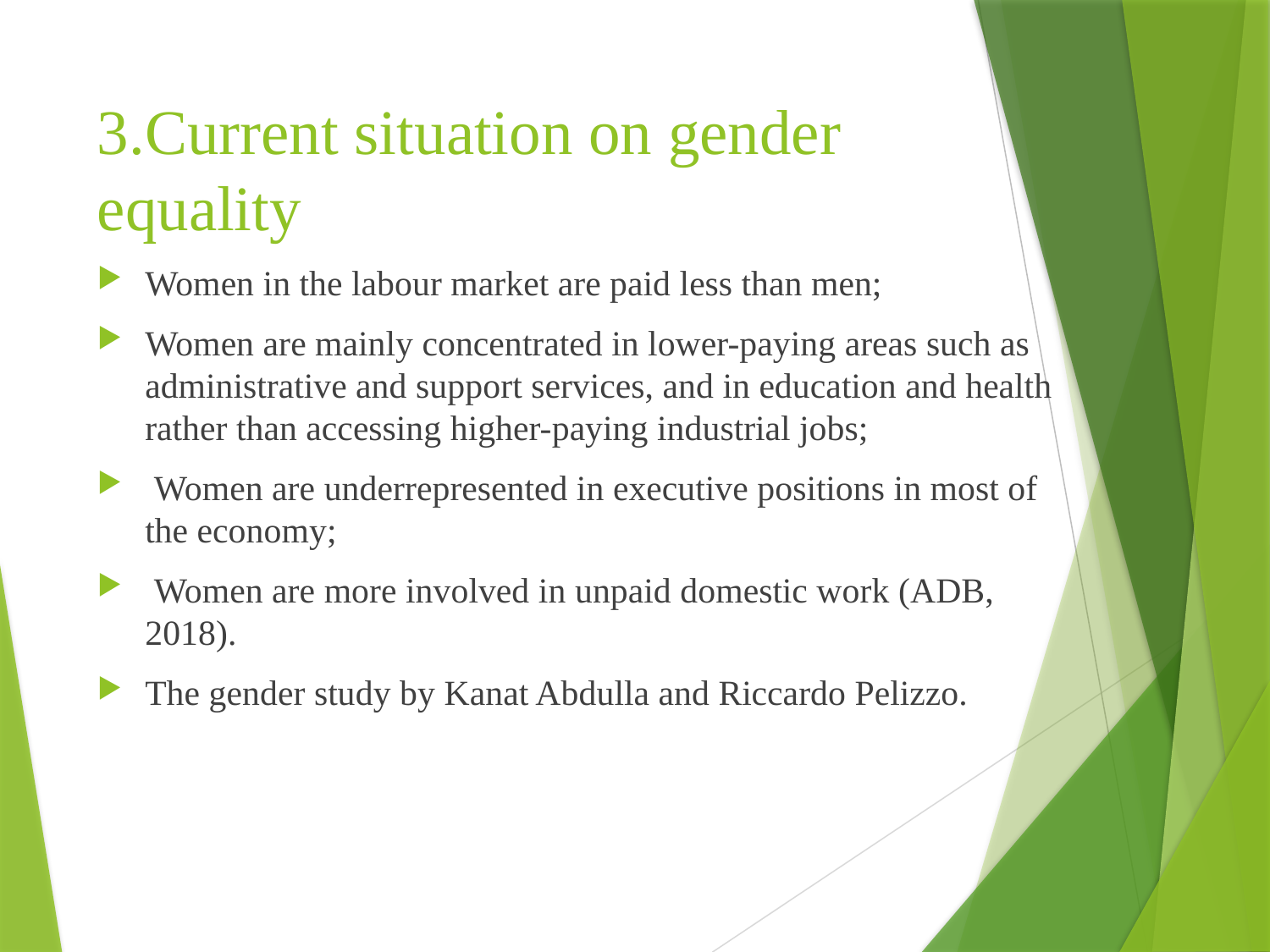

# 3.Current situation on gender equality
Women in the labour market are paid less than men;
Women are mainly concentrated in lower-paying areas such as administrative and support services, and in education and health rather than accessing higher-paying industrial jobs;
 Women are underrepresented in executive positions in most of the economy;
 Women are more involved in unpaid domestic work (ADB, 2018).
The gender study by Kanat Abdulla and Riccardo Pelizzo.